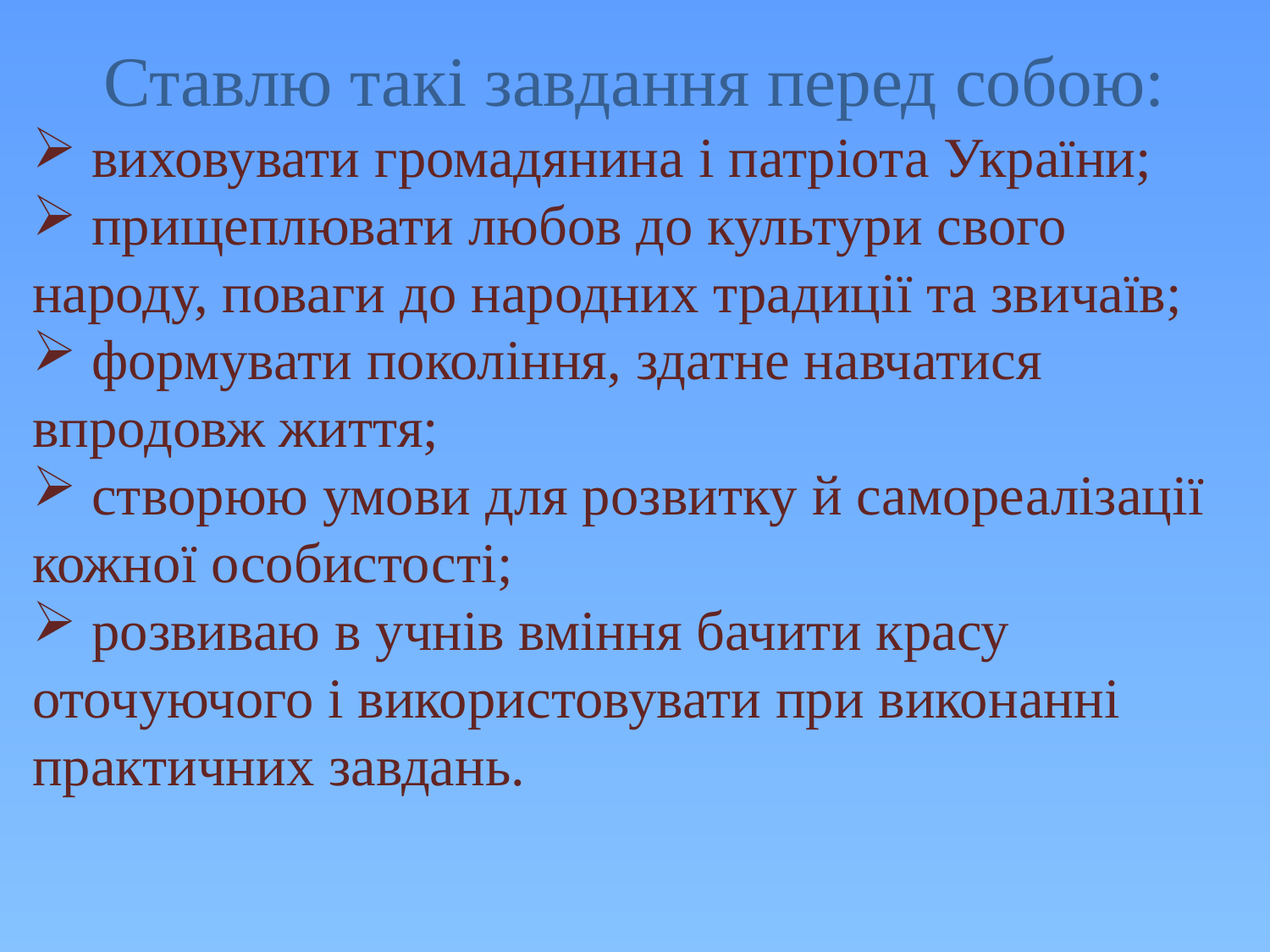

Ставлю такі завдання перед собою:
 виховувати громадянина і патріота України;
 прищеплювати любов до культури свого народу, поваги до народних традиції та звичаїв;
 формувати покоління, здатне навчатися впродовж життя;
 створюю умови для розвитку й самореалізації кожної особистості;
 розвиваю в учнів вміння бачити красу оточуючого і використовувати при виконанні практичних завдань.